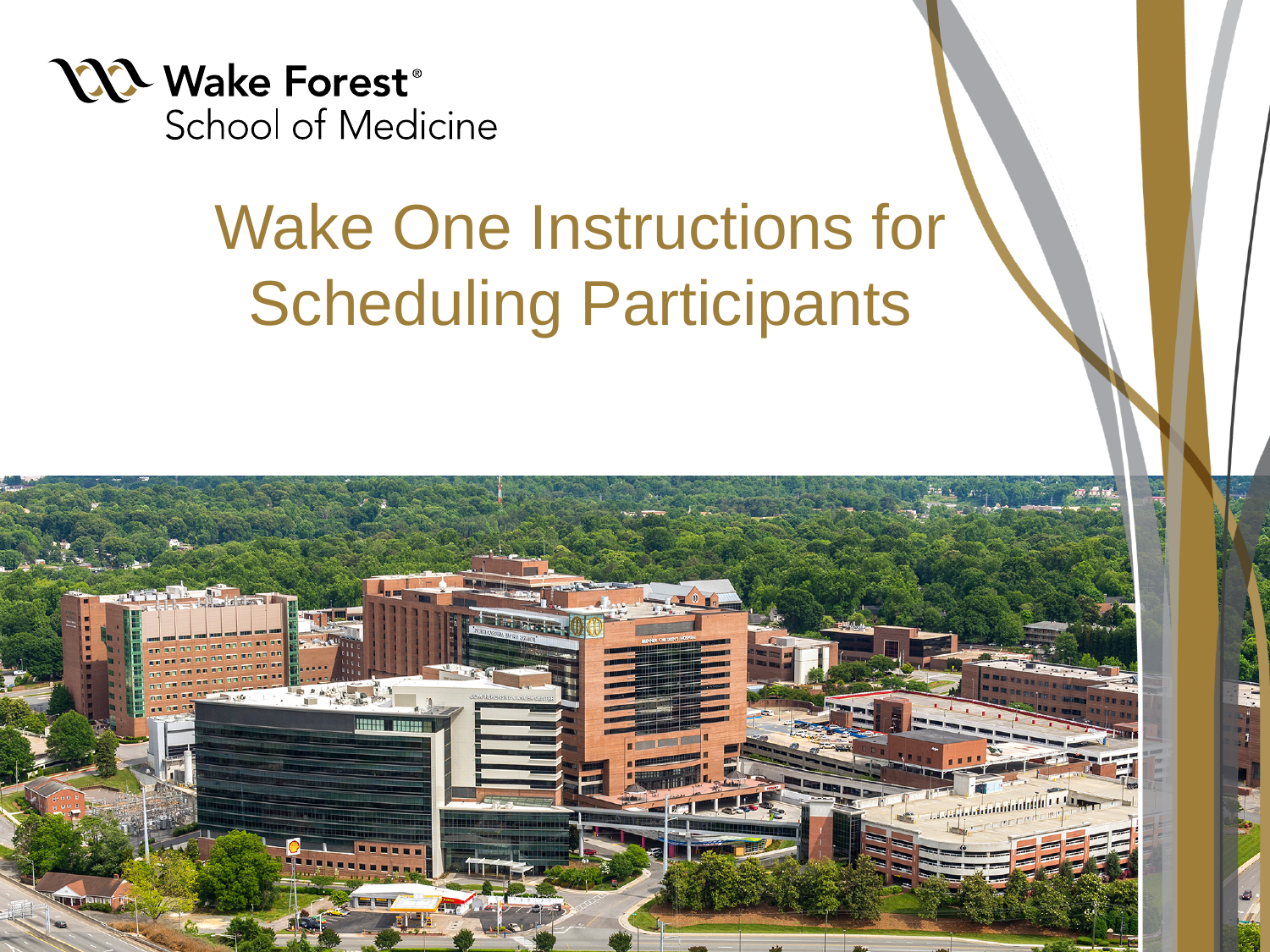

# Wake One Instructions for Scheduling Participants